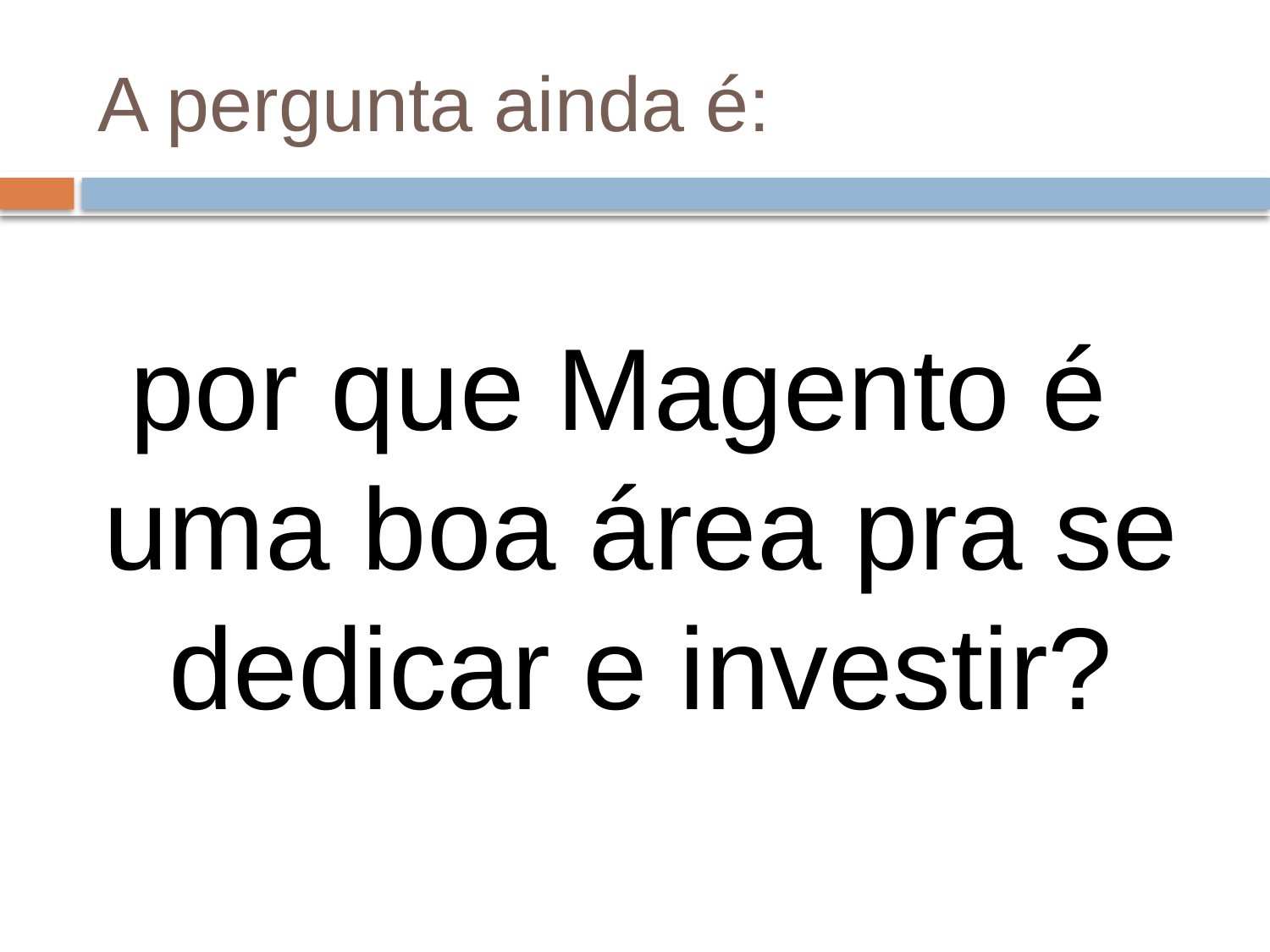

# A pergunta ainda é:
por que Magento é uma boa área pra se dedicar e investir?